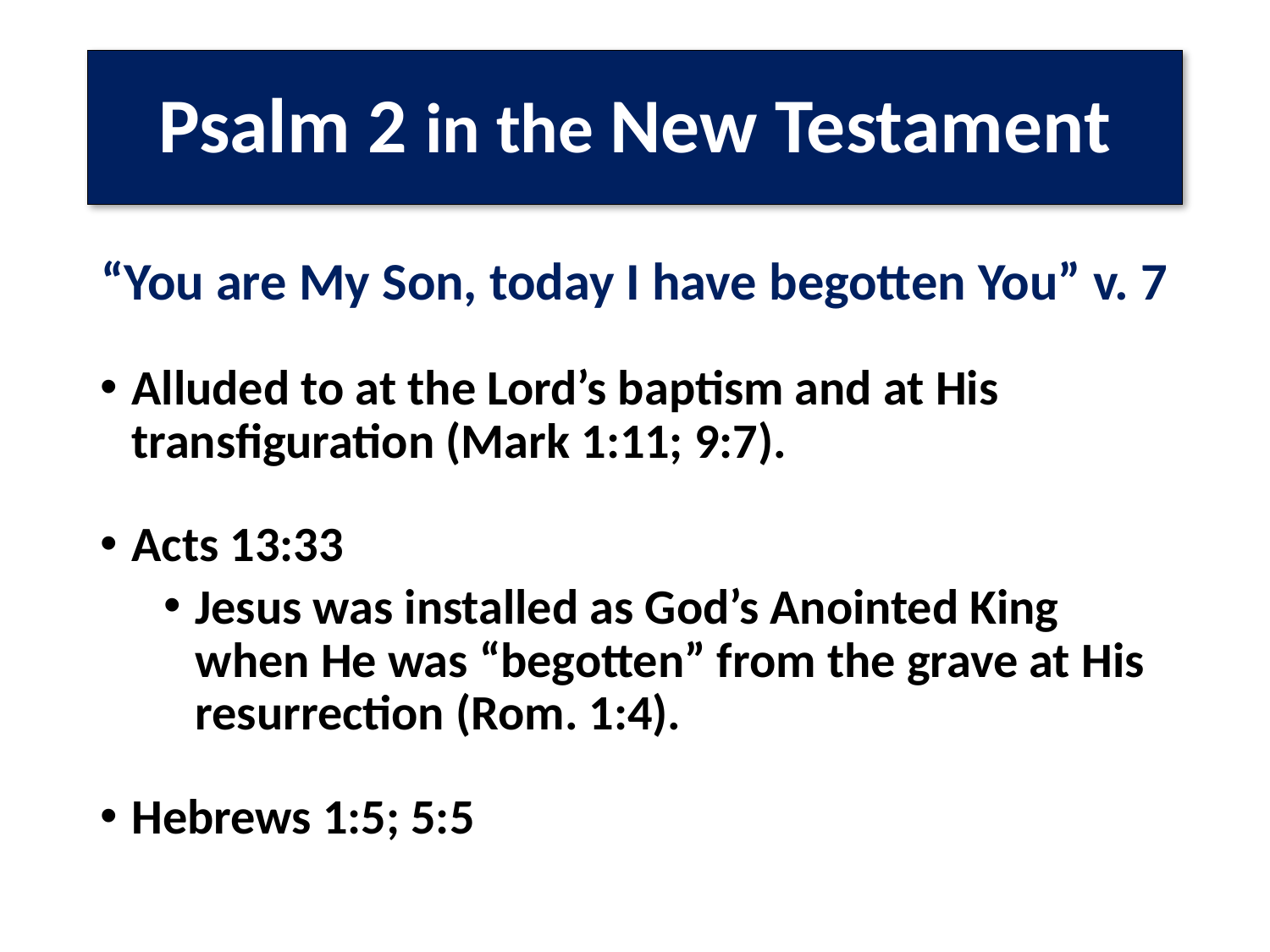

# Psalm 2 in the New Testament
“You are My Son, today I have begotten You” v. 7

Alluded to at the Lord’s baptism and at His transfiguration (Mark 1:11; 9:7).

Acts 13:33
Jesus was installed as God’s Anointed King when He was “begotten” from the grave at His resurrection (Rom. 1:4).

Hebrews 1:5; 5:5